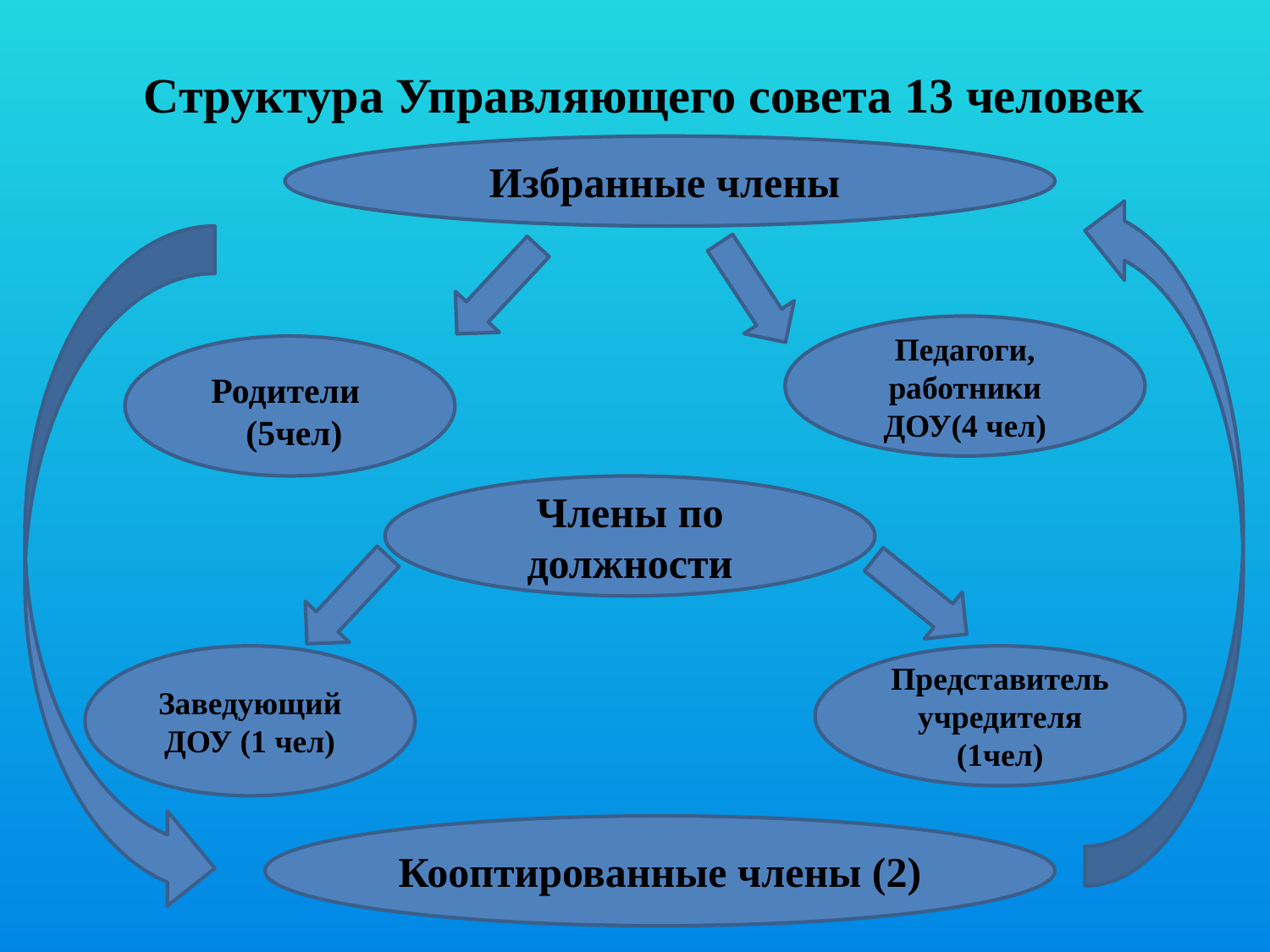

# Структура Управляющего совета 13 человек
Избранные члены

Педагоги, работники ДОУ(4 чел)

Родители
 (5чел)

Члены по должности

Заведующий ДОУ (1 чел)
Представитель учредителя (1чел)
Кооптированные члены (2)